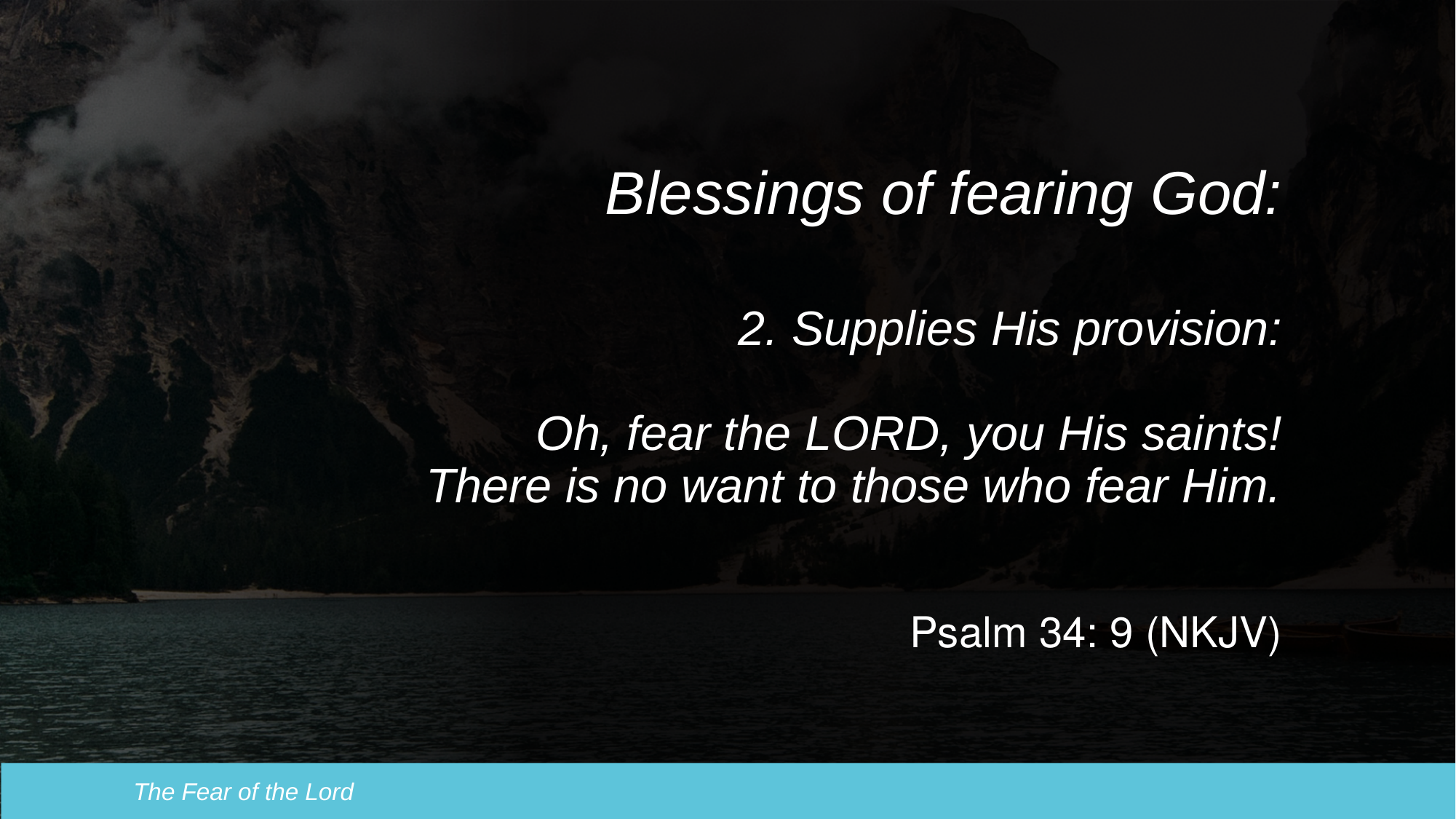

Blessings of fearing God:

2. Supplies His provision:
 Oh, fear the Lord, you His saints!
There is no want to those who fear Him.

Psalm 34: 9 (NKJV)
The Fear of the Lord